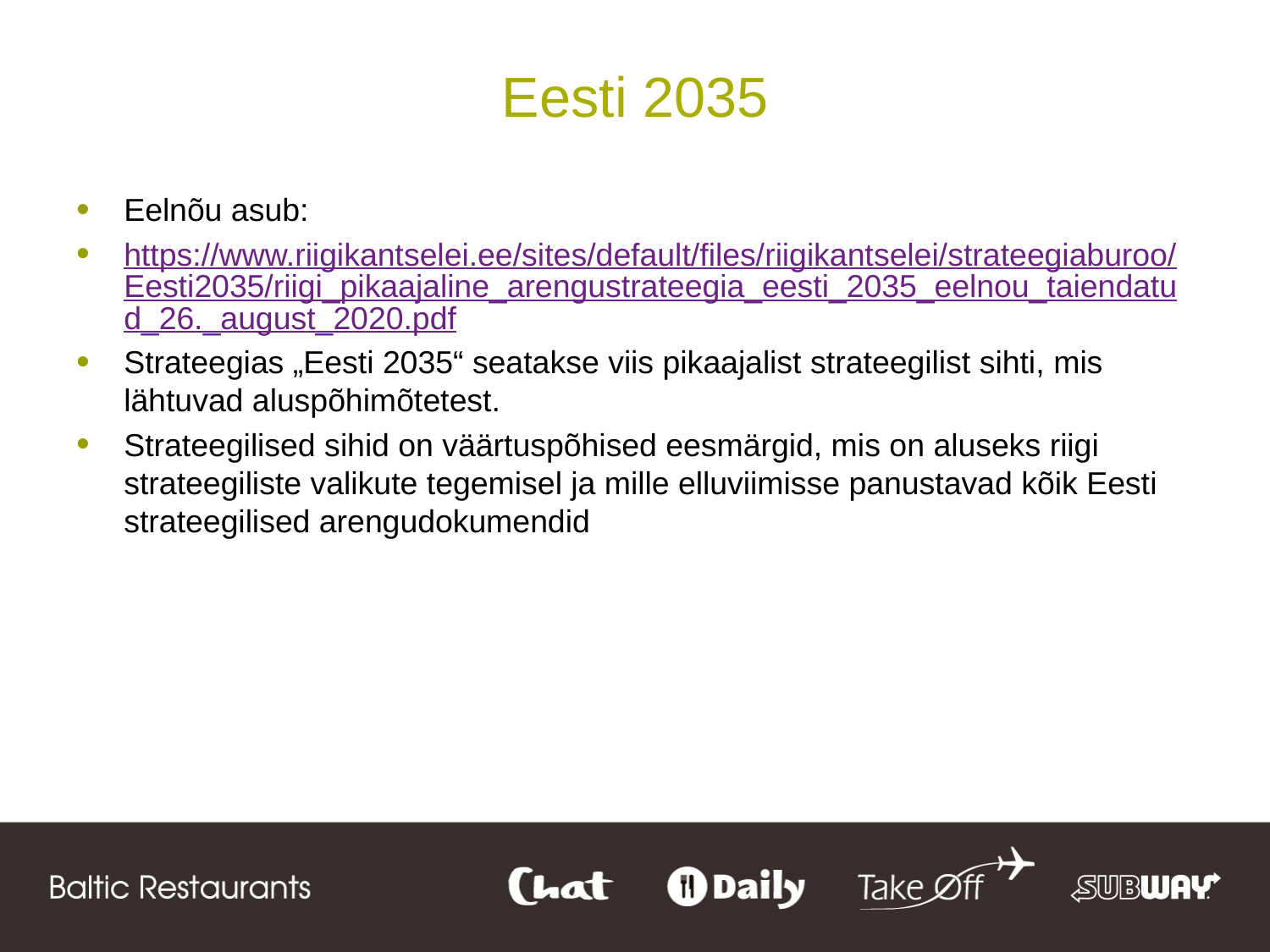

# Eesti 2035
Eelnõu asub:
https://www.riigikantselei.ee/sites/default/files/riigikantselei/strateegiaburoo/Eesti2035/riigi_pikaajaline_arengustrateegia_eesti_2035_eelnou_taiendatud_26._august_2020.pdf
Strateegias „Eesti 2035“ seatakse viis pikaajalist strateegilist sihti, mis lähtuvad aluspõhimõtetest.
Strateegilised sihid on väärtuspõhised eesmärgid, mis on aluseks riigi strateegiliste valikute tegemisel ja mille elluviimisse panustavad kõik Eesti strateegilised arengudokumendid